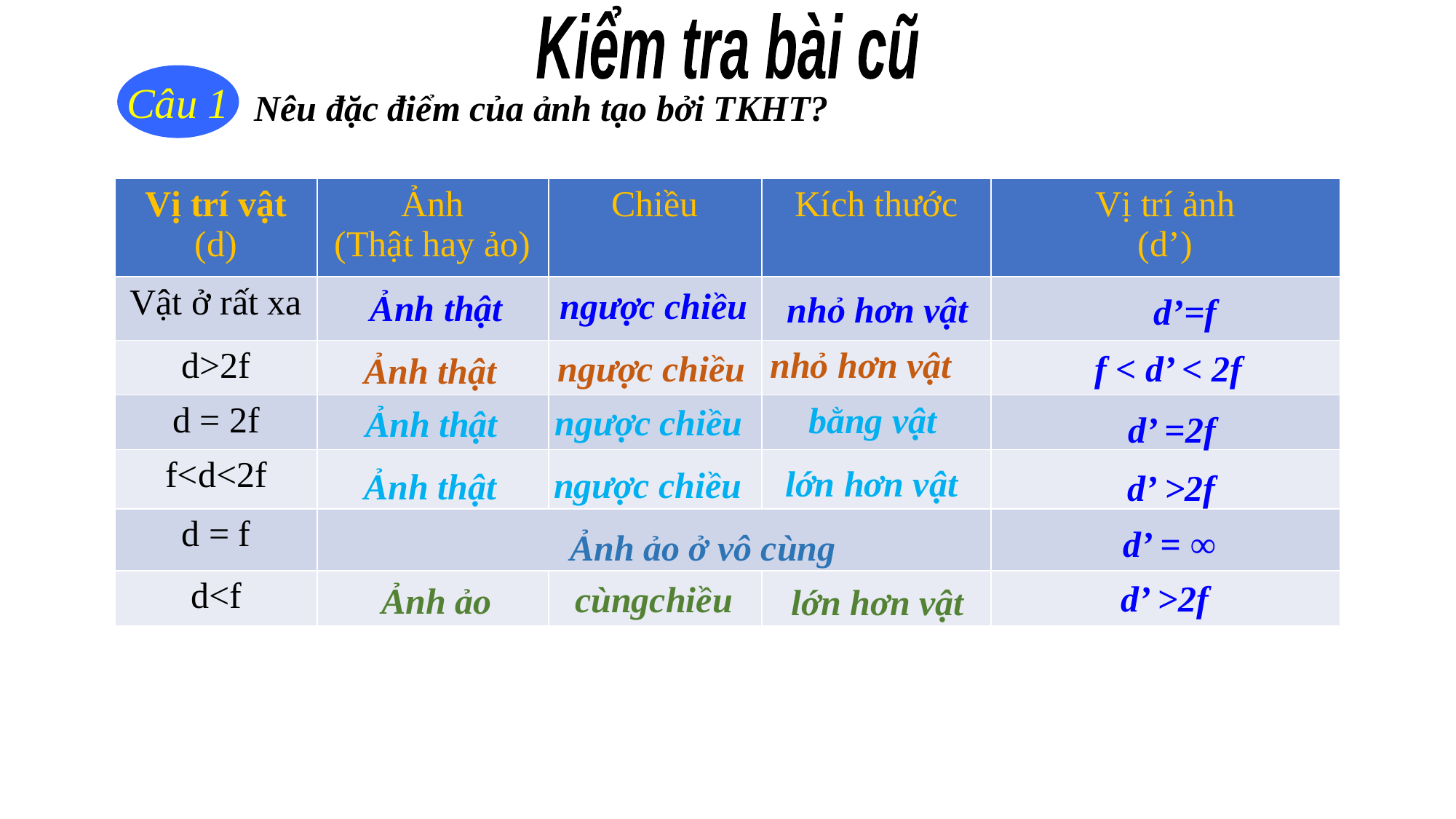

Kiểm tra bài cũ
Câu 1
Nêu đặc điểm của ảnh tạo bởi TKHT?

| Vị trí vật (d) | Ảnh (Thật hay ảo) | Chiều | Kích thước | Vị trí ảnh (d’) |
| --- | --- | --- | --- | --- |
| Vật ở rất xa |  |  |  |  |
| d>2f |  |  |  |  |
| d = 2f |  |  |  |  |
| f<d<2f |  |  |  |  |
| d = f |  |  |  |  |
| d<f |  |  |  |  |

ngược chiều
Ảnh thật
nhỏ hơn vật
d’=f
nhỏ hơn vật
ngược chiều
f < d’ < 2f
Ảnh thật
bằng vật
ngược chiều
Ảnh thật
d’ =2f
lớn hơn vật
ngược chiều
Ảnh thật
d’ >2f
d’ = ∞
Ảnh ảo ở vô cùng
d’ >2f
cùngchiều
Ảnh ảo
lớn hơn vật